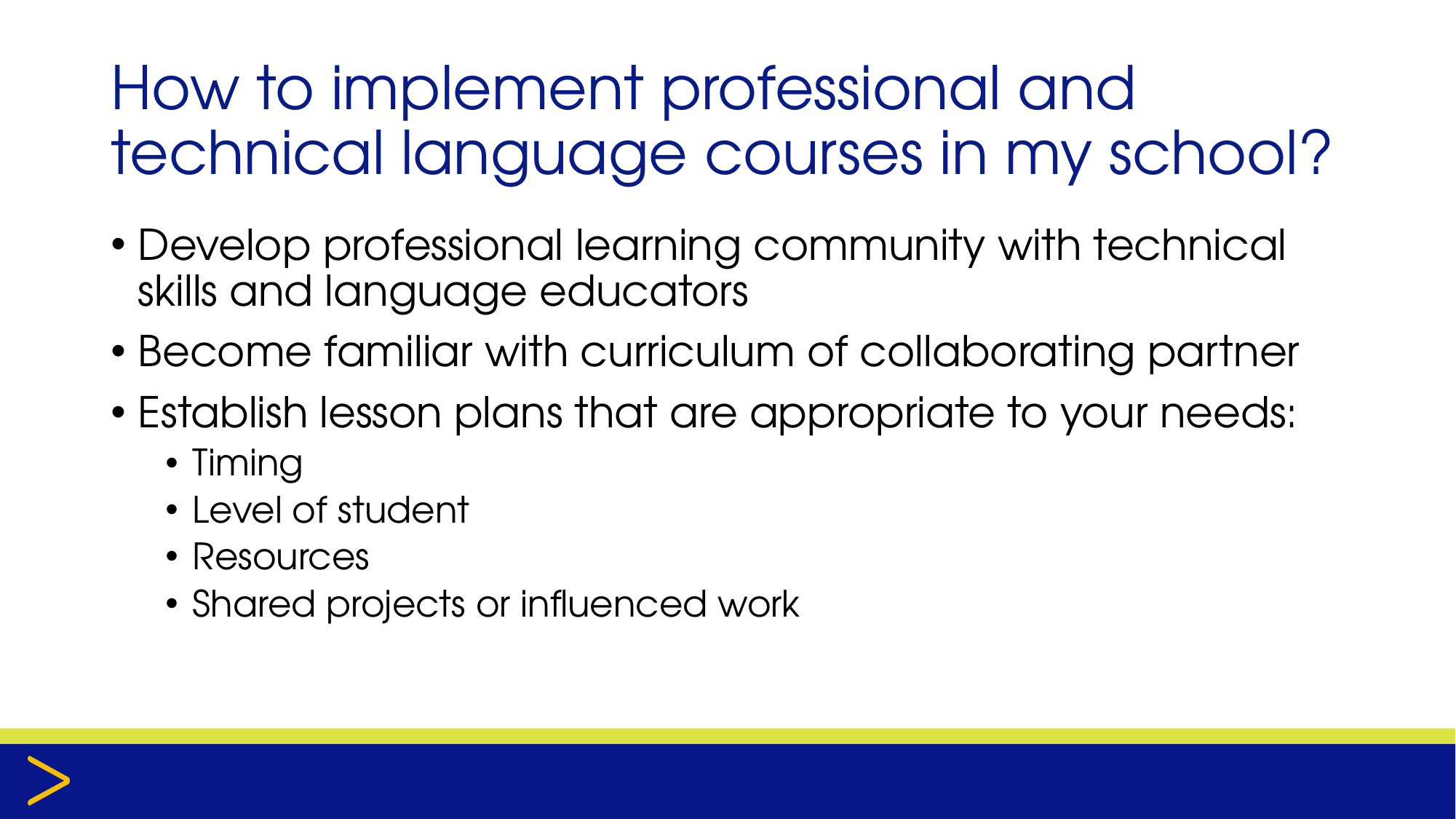

# How to implement professional and technical language courses in my school?
Develop professional learning community with technical skills and language educators
Become familiar with curriculum of collaborating partner
Establish lesson plans that are appropriate to your needs:
Timing
Level of student
Resources
Shared projects or influenced work